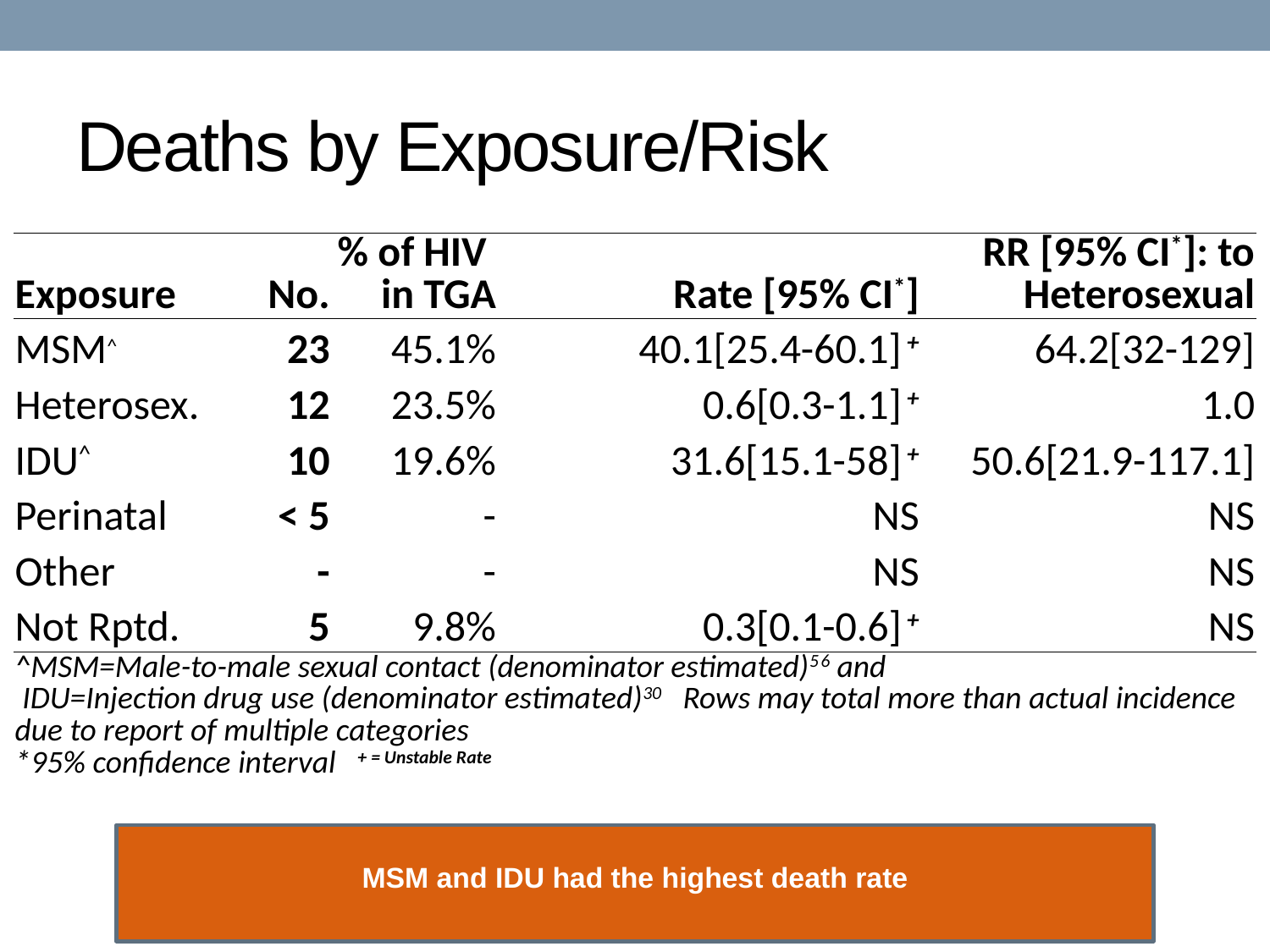

# Deaths by Exposure/Risk
| Exposure | No. | % of HIV in TGA | Rate [95% CI\*] | RR [95% CI\*]: to Heterosexual |
| --- | --- | --- | --- | --- |
| MSM^ | 23 | 45.1% | 40.1[25.4-60.1] + | 64.2[32-129] |
| Heterosex. | 12 | 23.5% | 0.6[0.3-1.1] + | 1.0 |
| IDU^ | 10 | 19.6% | 31.6[15.1-58] + | 50.6[21.9-117.1] |
| Perinatal | < 5 | - | NS | NS |
| Other | - | - | NS | NS |
| Not Rptd. | 5 | 9.8% | 0.3[0.1-0.6] + | NS |
| ^MSM=Male-to-male sexual contact (denominator estimated)5 6 and IDU=Injection drug use (denominator estimated)30 Rows may total more than actual incidence due to report of multiple categories \*95% confidence interval + = Unstable Rate |  |  |  |  |
MSM and IDU had the highest death rate